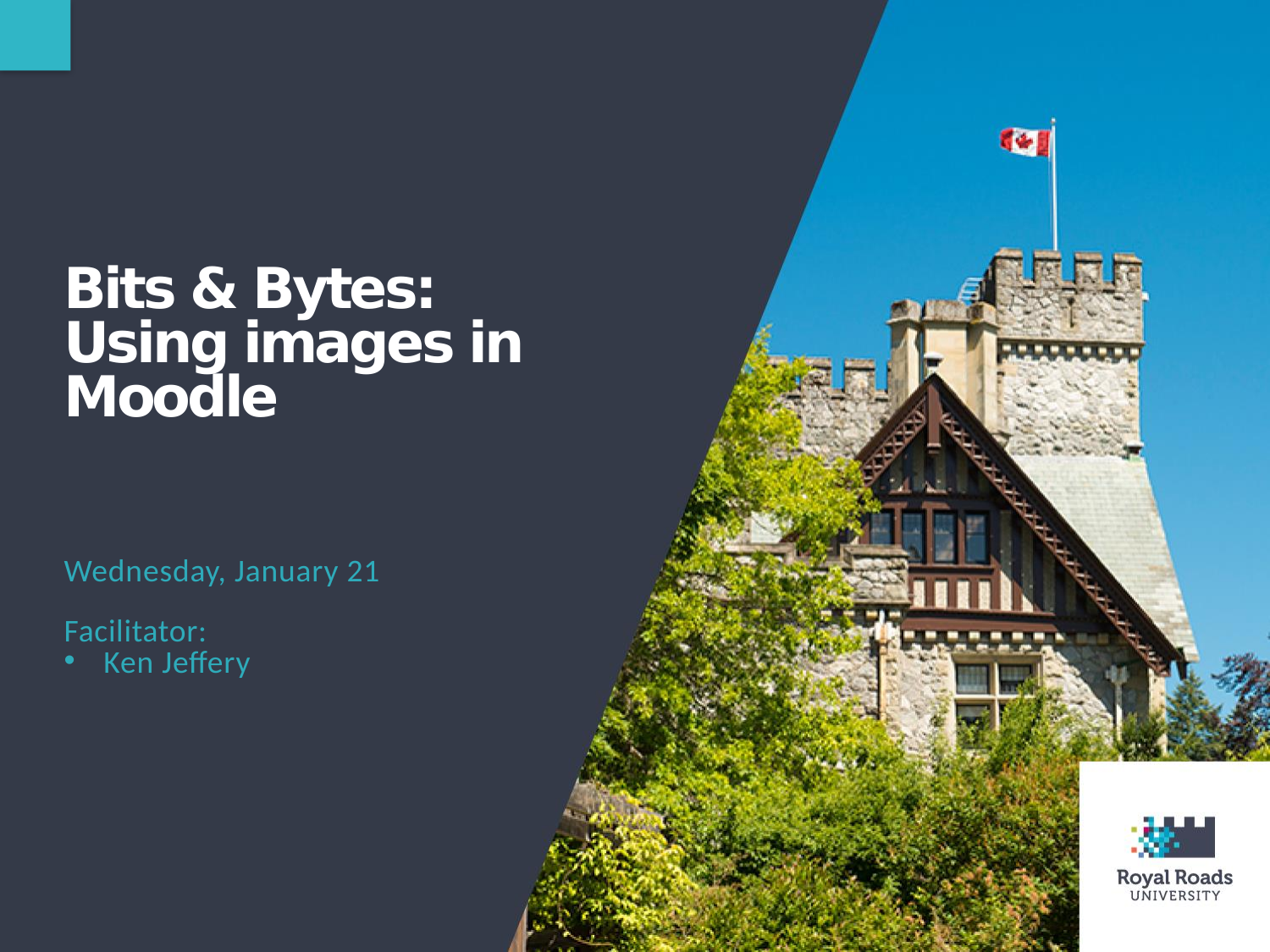

Bits & Bytes:
Using images in Moodle
Wednesday, January 21

Facilitator:
Ken Jeffery